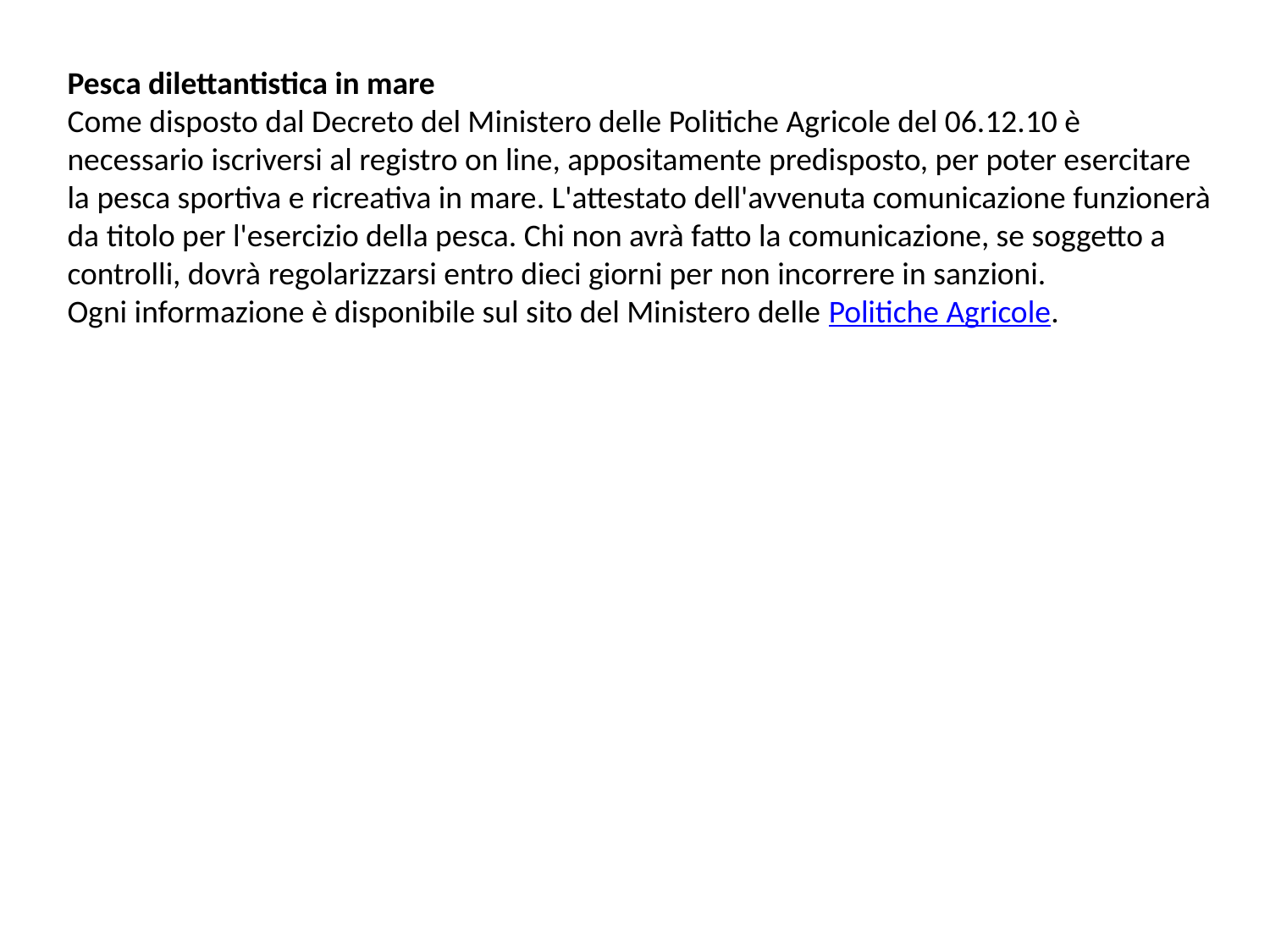

Pesca dilettantistica in mare
Come disposto dal Decreto del Ministero delle Politiche Agricole del 06.12.10 è necessario iscriversi al registro on line, appositamente predisposto, per poter esercitare la pesca sportiva e ricreativa in mare. L'attestato dell'avvenuta comunicazione funzionerà da titolo per l'esercizio della pesca. Chi non avrà fatto la comunicazione, se soggetto a controlli, dovrà regolarizzarsi entro dieci giorni per non incorrere in sanzioni.
Ogni informazione è disponibile sul sito del Ministero delle Politiche Agricole.